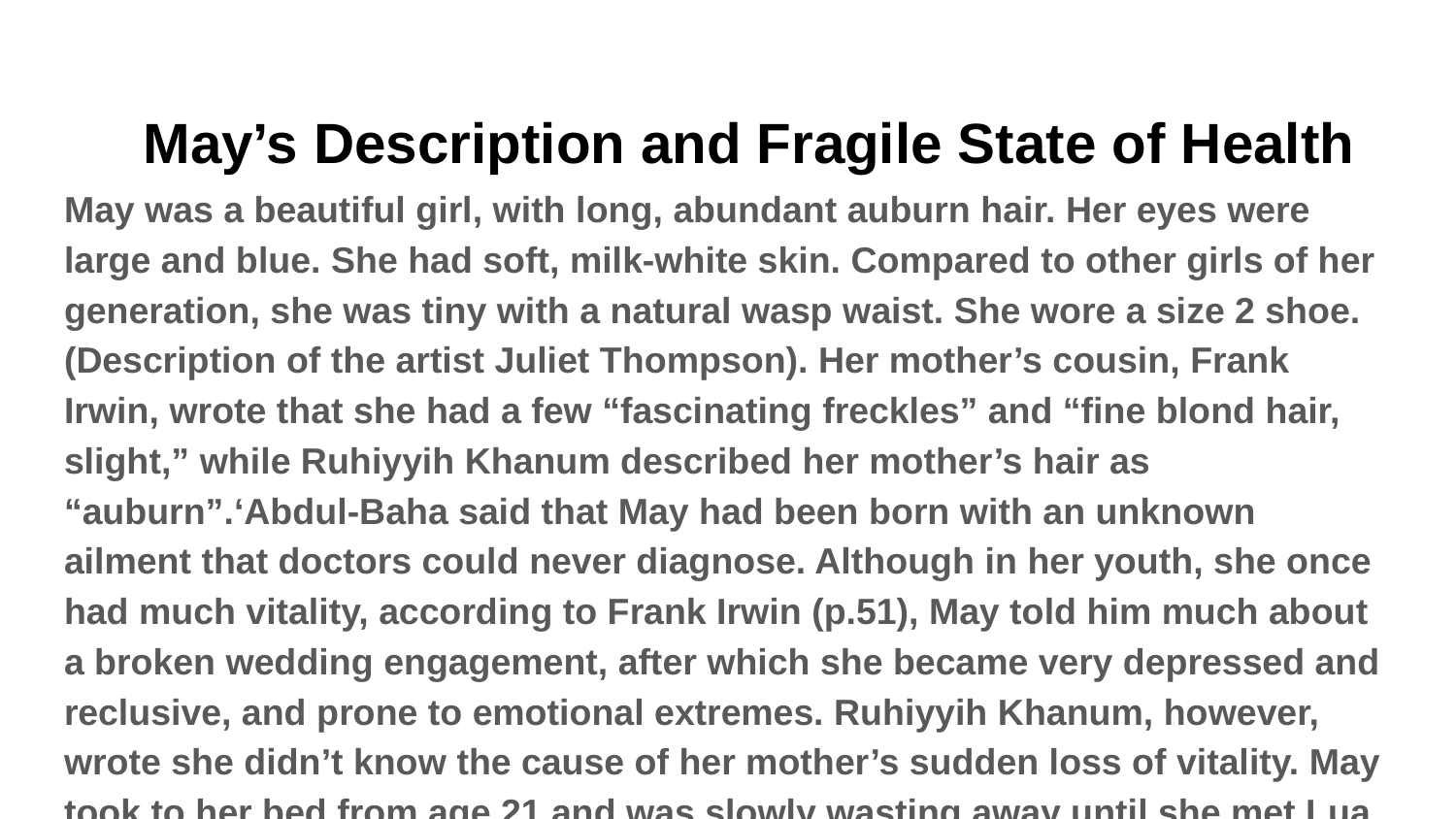

# May’s Description and Fragile State of Health
May was a beautiful girl, with long, abundant auburn hair. Her eyes were large and blue. She had soft, milk-white skin. Compared to other girls of her generation, she was tiny with a natural wasp waist. She wore a size 2 shoe. (Description of the artist Juliet Thompson). Her mother’s cousin, Frank Irwin, wrote that she had a few “fascinating freckles” and “fine blond hair, slight,” while Ruhiyyih Khanum described her mother’s hair as “auburn”.‘Abdul-Baha said that May had been born with an unknown ailment that doctors could never diagnose. Although in her youth, she once had much vitality, according to Frank Irwin (p.51), May told him much about  a broken wedding engagement, after which she became very depressed and reclusive, and prone to emotional extremes. Ruhiyyih Khanum, however, wrote she didn’t know the cause of her mother’s sudden loss of vitality. May took to her bed from age 21 and was slowly wasting away until she met Lua.